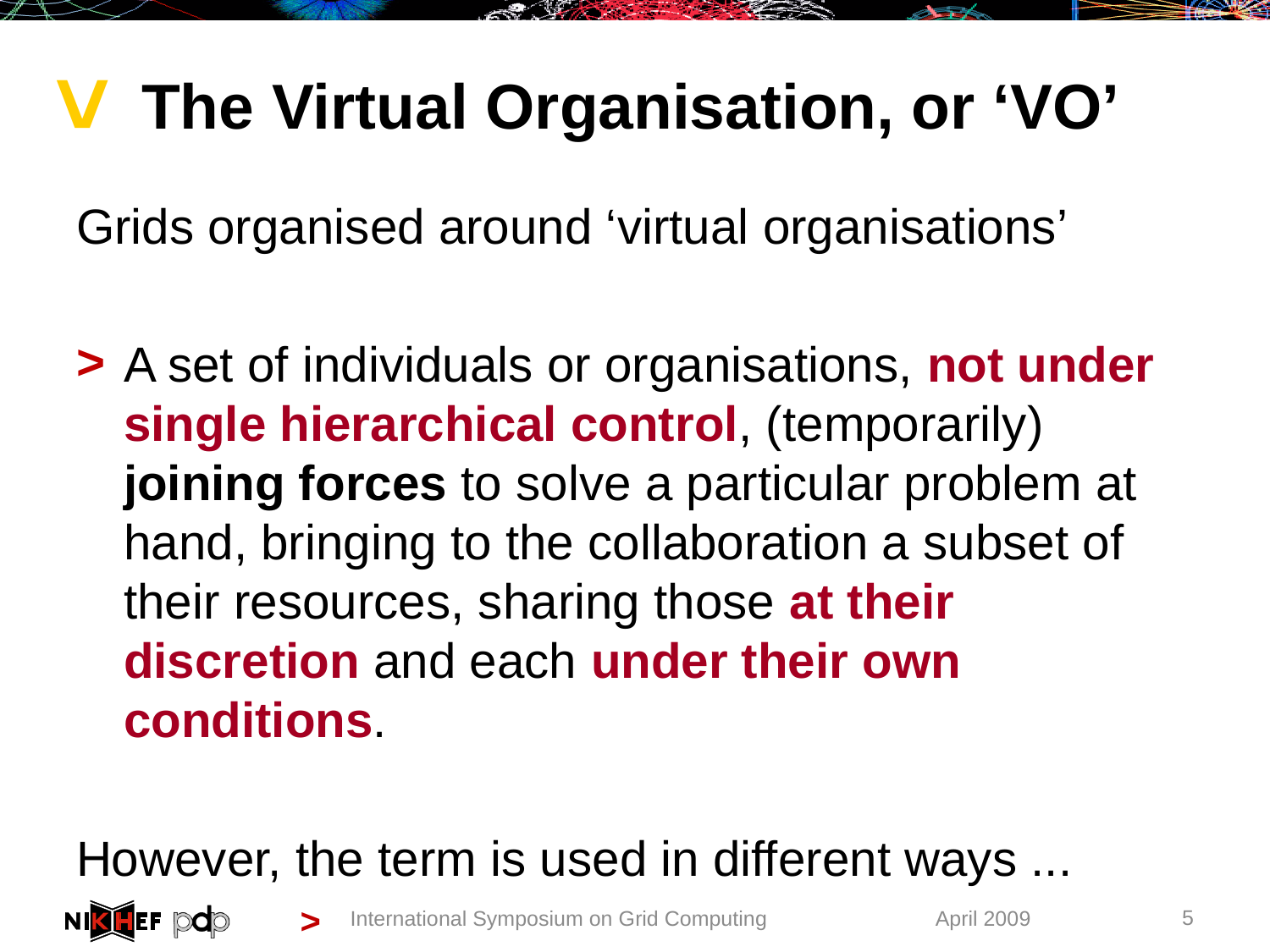

# The Virtual Organisation, or ‘VO’
Grids organised around ‘virtual organisations’

A set of individuals or organisations, not under single hierarchical control, (temporarily) joining forces to solve a particular problem at hand, bringing to the collaboration a subset of their resources, sharing those at their discretion and each under their own conditions.

However, the term is used in different ways ...
International Symposium on Grid Computing
April 2009
5